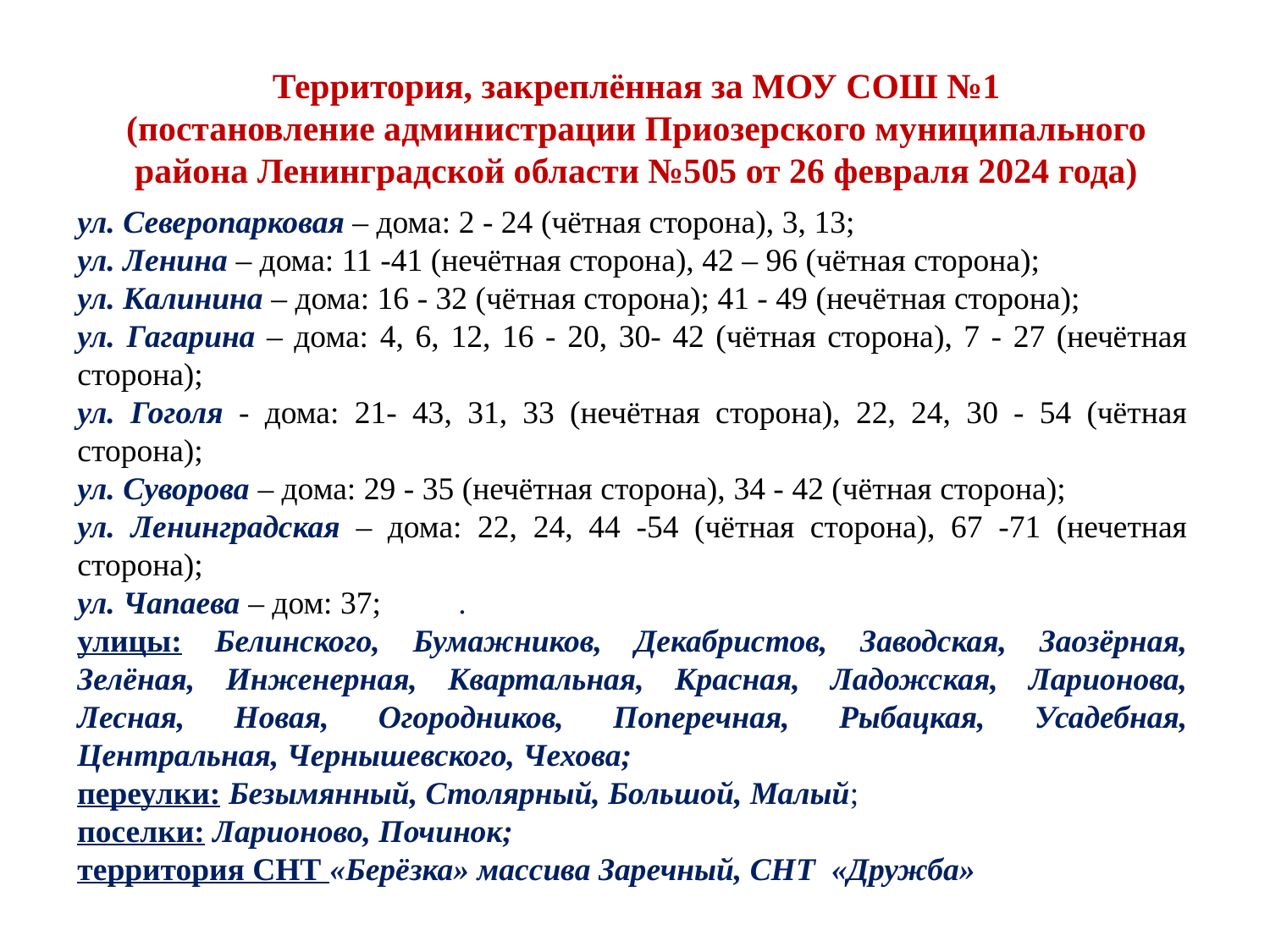

Территория, закреплённая за МОУ СОШ №1
(постановление администрации Приозерского муниципального района Ленинградской области №505 от 26 февраля 2024 года)
ул. Северопарковая – дома: 2 - 24 (чётная сторона), 3, 13;
ул. Ленина – дома: 11 -41 (нечётная сторона), 42 – 96 (чётная сторона);
ул. Калинина – дома: 16 - 32 (чётная сторона); 41 - 49 (нечётная сторона);
ул. Гагарина – дома: 4, 6, 12, 16 - 20, 30- 42 (чётная сторона), 7 - 27 (нечётная сторона);
ул. Гоголя - дома: 21- 43, 31, 33 (нечётная сторона), 22, 24, 30 - 54 (чётная сторона);
ул. Суворова – дома: 29 - 35 (нечётная сторона), 34 - 42 (чётная сторона);
ул. Ленинградская – дома: 22, 24, 44 -54 (чётная сторона), 67 -71 (нечетная сторона);
ул. Чапаева – дом: 37;	.
улицы: Белинского, Бумажников, Декабристов, Заводская, Заозёрная, Зелёная, Инженерная, Квартальная, Красная, Ладожская, Ларионова, Лесная, Новая, Огородников, Поперечная, Рыбацкая, Усадебная, Центральная, Чернышевского, Чехова;
переулки: Безымянный, Столярный, Большой, Малый;
поселки: Ларионово, Починок;
территория СНТ «Берёзка» массива Заречный, СНТ  «Дружба»